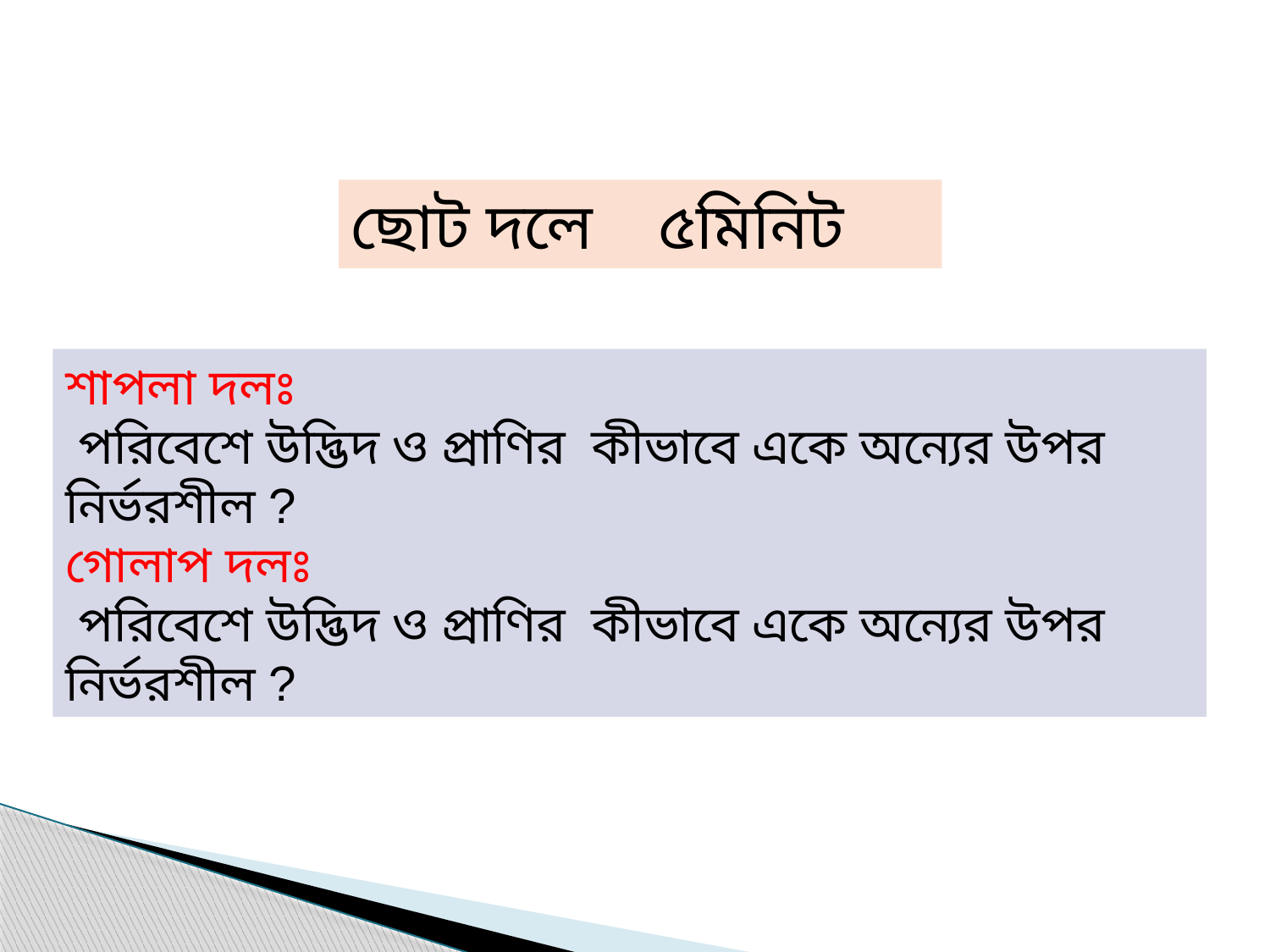

ছোট দলে    ৫মিনিট
শাপলা দলঃ
 পরিবেশে উদ্ভিদ ও প্রাণির  কীভাবে একে অন্যের উপর নির্ভরশীল ?
গোলাপ দলঃ
 পরিবেশে উদ্ভিদ ও প্রাণির  কীভাবে একে অন্যের উপর নির্ভরশীল ?